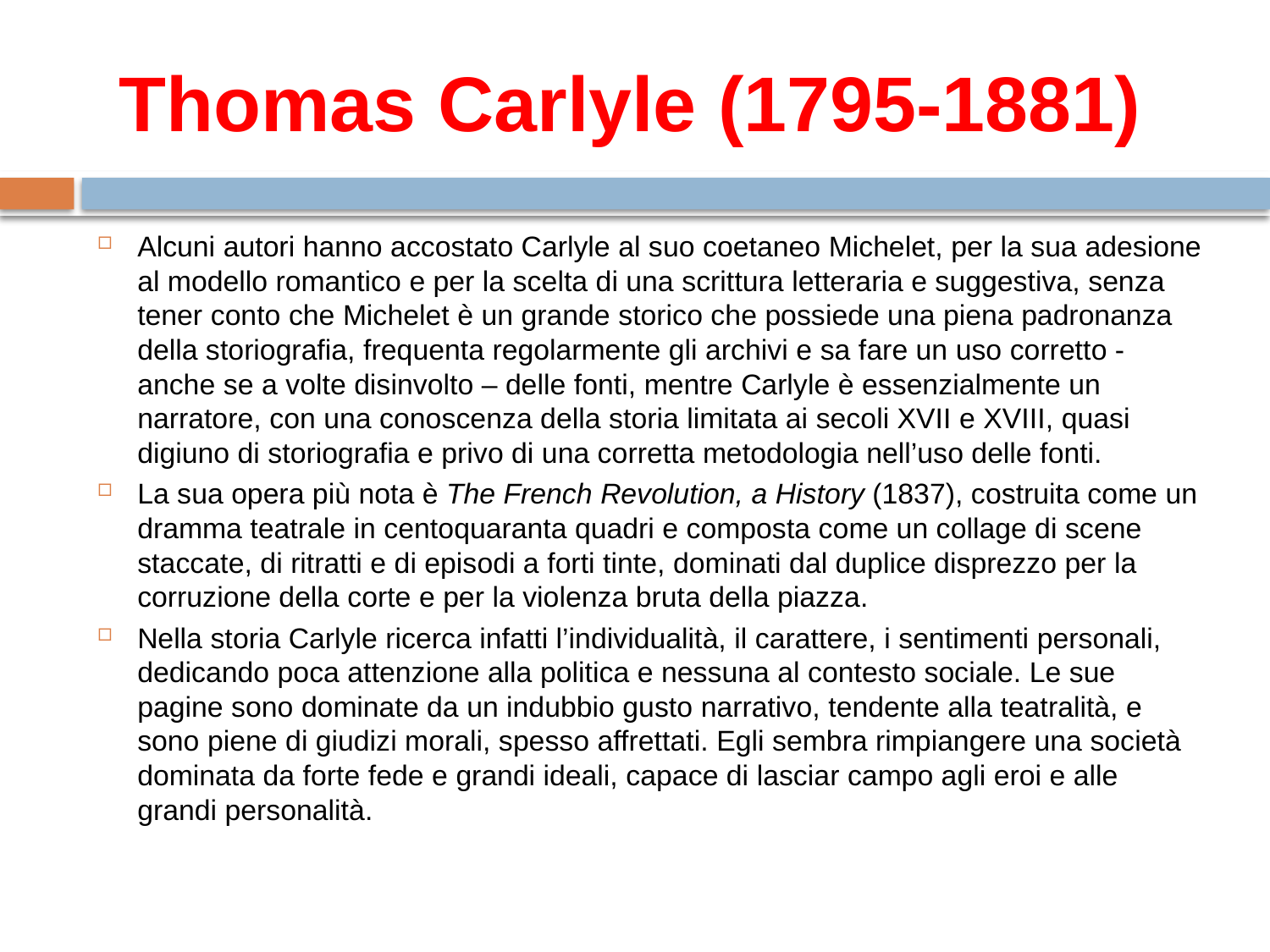

# Thomas Carlyle (1795-1881)
Alcuni autori hanno accostato Carlyle al suo coetaneo Michelet, per la sua adesione al modello romantico e per la scelta di una scrittura letteraria e suggestiva, senza tener conto che Michelet è un grande storico che possiede una piena padronanza della storiografia, frequenta regolarmente gli archivi e sa fare un uso corretto -  anche se a volte disinvolto – delle fonti, mentre Carlyle è essenzialmente un narratore, con una conoscenza della storia limitata ai secoli XVII e XVIII, quasi digiuno di storiografia e privo di una corretta metodologia nell’uso delle fonti.
La sua opera più nota è The French Revolution, a History (1837), costruita come un dramma teatrale in centoquaranta quadri e composta come un collage di scene staccate, di ritratti e di episodi a forti tinte, dominati dal duplice disprezzo per la corruzione della corte e per la violenza bruta della piazza.
Nella storia Carlyle ricerca infatti l’individualità, il carattere, i sentimenti personali, dedicando poca attenzione alla politica e nessuna al contesto sociale. Le sue pagine sono dominate da un indubbio gusto narrativo, tendente alla teatralità, e sono piene di giudizi morali, spesso affrettati. Egli sembra rimpiangere una società dominata da forte fede e grandi ideali, capace di lasciar campo agli eroi e alle grandi personalità.